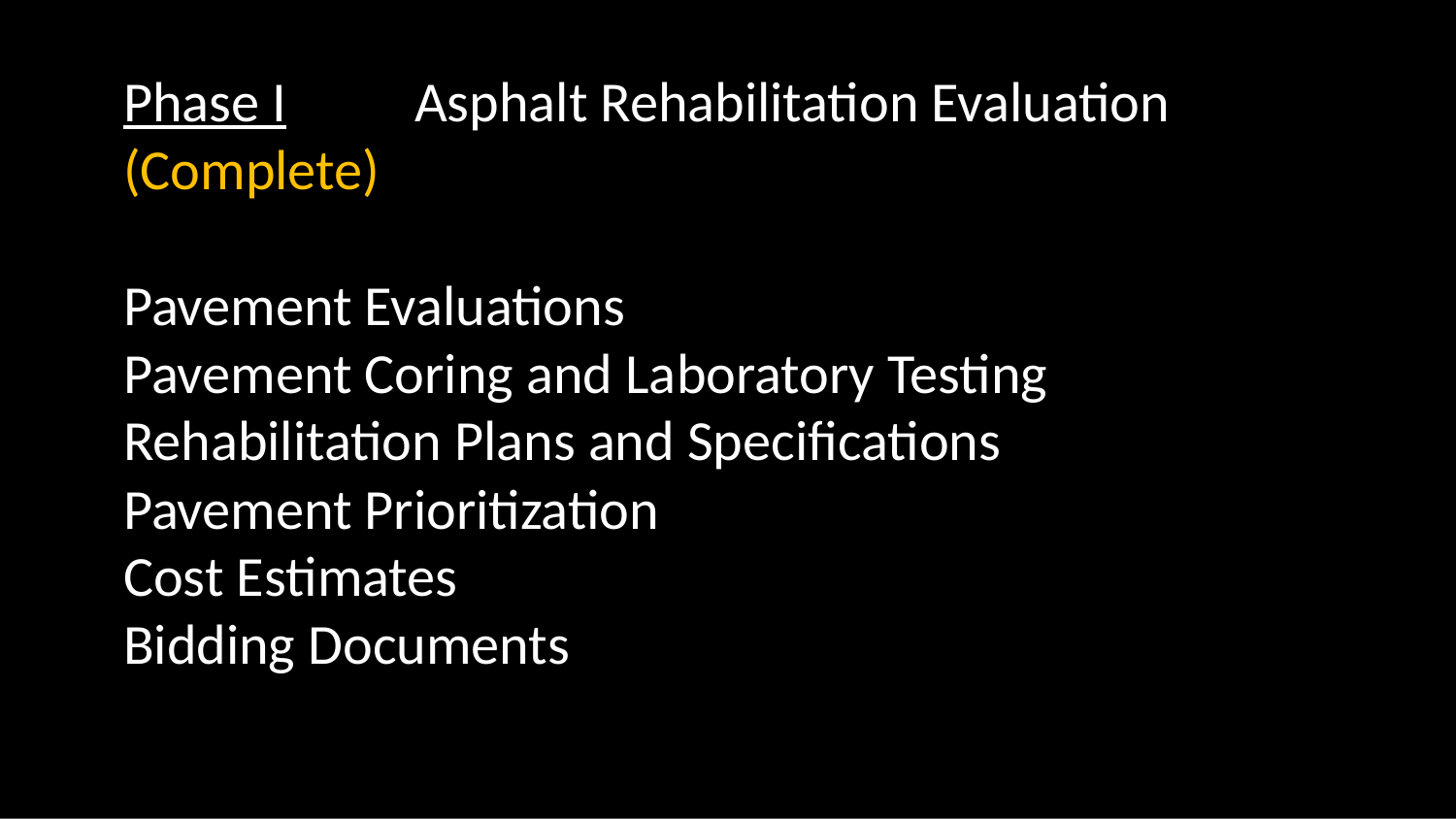

Phase I	Asphalt Rehabilitation Evaluation (Complete)

Pavement Evaluations
Pavement Coring and Laboratory Testing
Rehabilitation Plans and Specifications
Pavement Prioritization
Cost Estimates
Bidding Documents